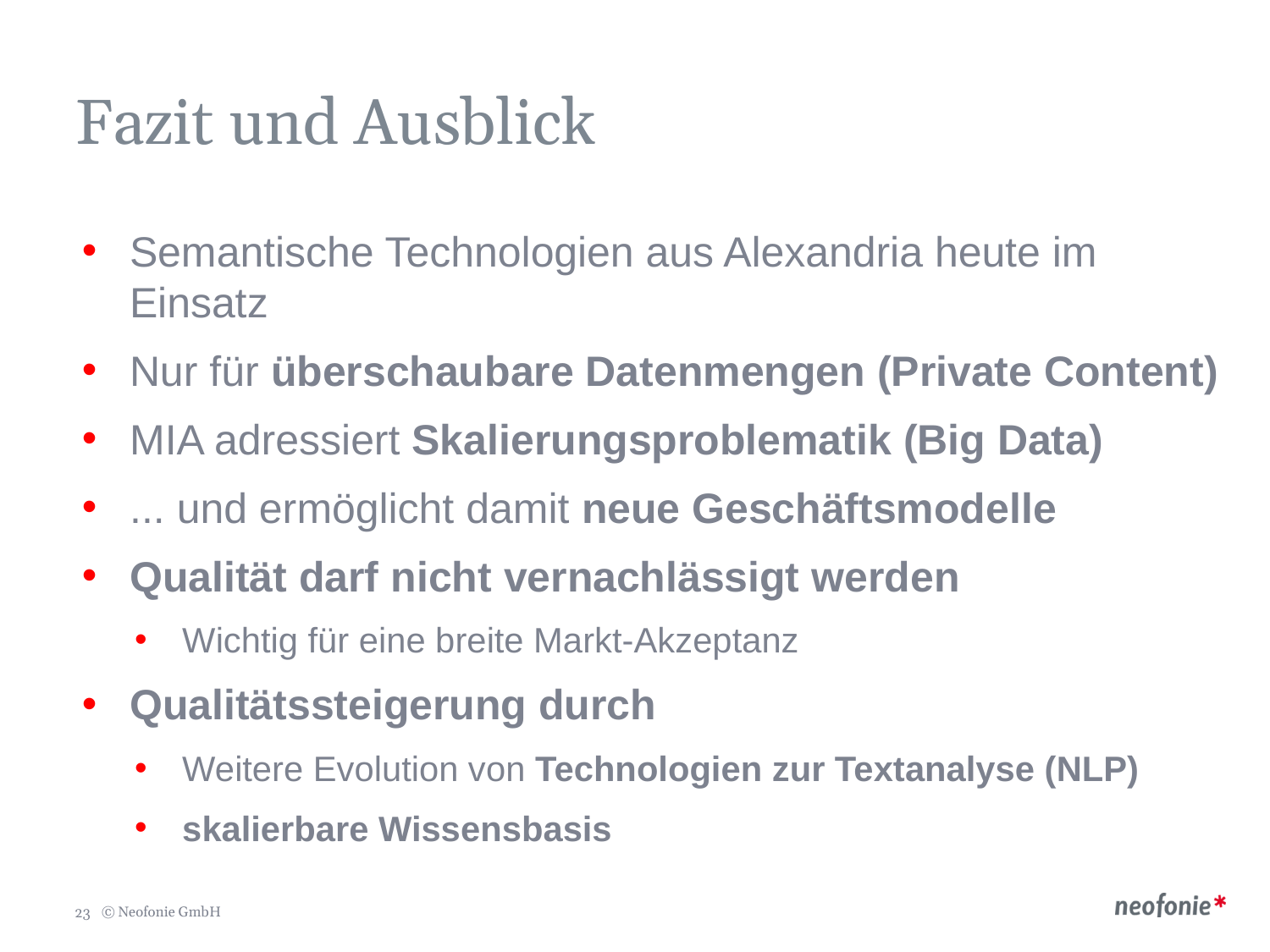

# Fazit und Ausblick
Semantische Technologien aus Alexandria heute im Einsatz
Nur für überschaubare Datenmengen (Private Content)
MIA adressiert Skalierungsproblematik (Big Data)
... und ermöglicht damit neue Geschäftsmodelle
Qualität darf nicht vernachlässigt werden
Wichtig für eine breite Markt-Akzeptanz
Qualitätssteigerung durch
Weitere Evolution von Technologien zur Textanalyse (NLP)
skalierbare Wissensbasis

23
© Neofonie GmbH